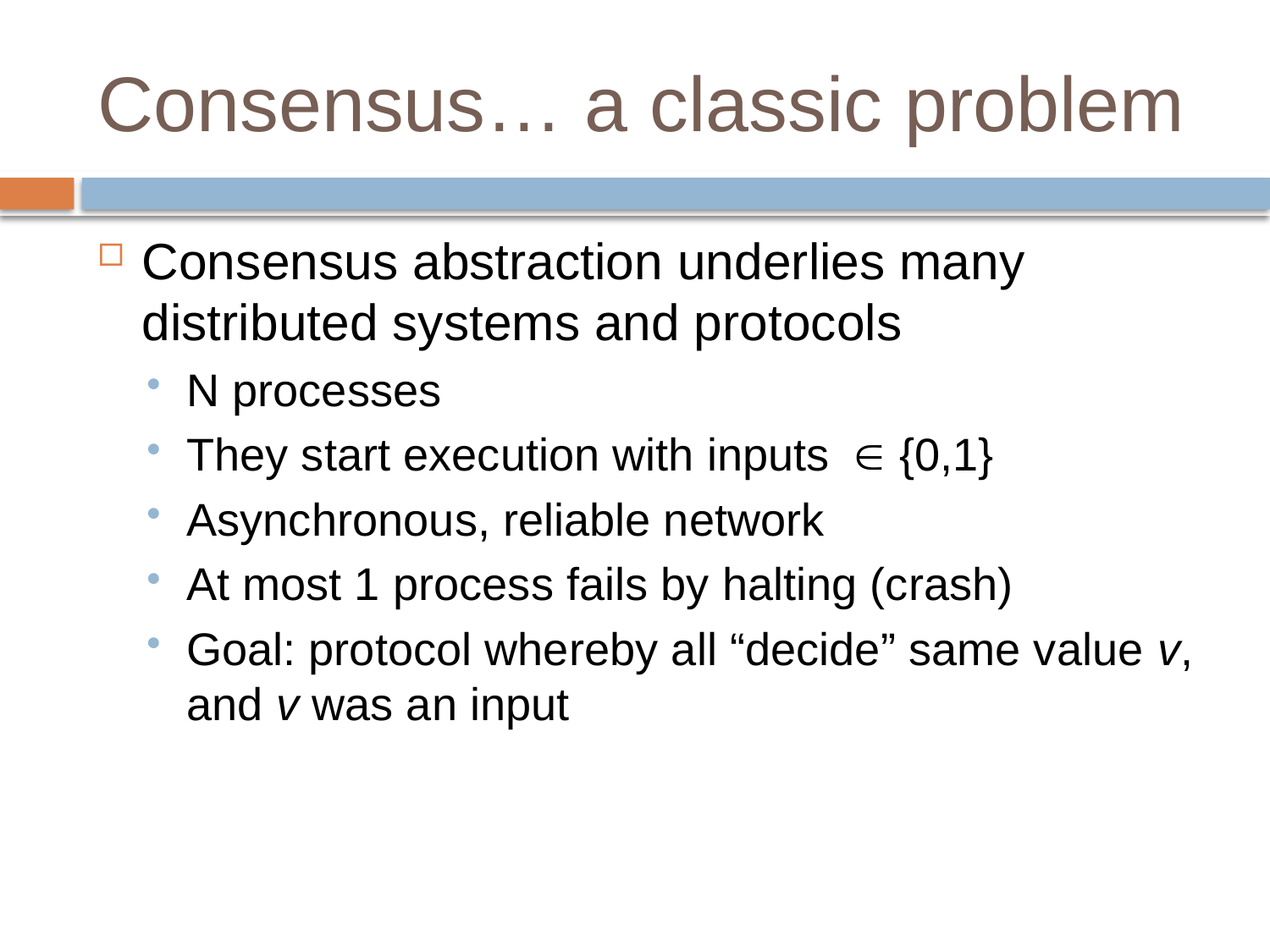

# Consensus… a classic problem
Consensus abstraction underlies many distributed systems and protocols
N processes
They start execution with inputs ∈ {0,1}
Asynchronous, reliable network
At most 1 process fails by halting (crash)
Goal: protocol whereby all “decide” same value v, and v was an input